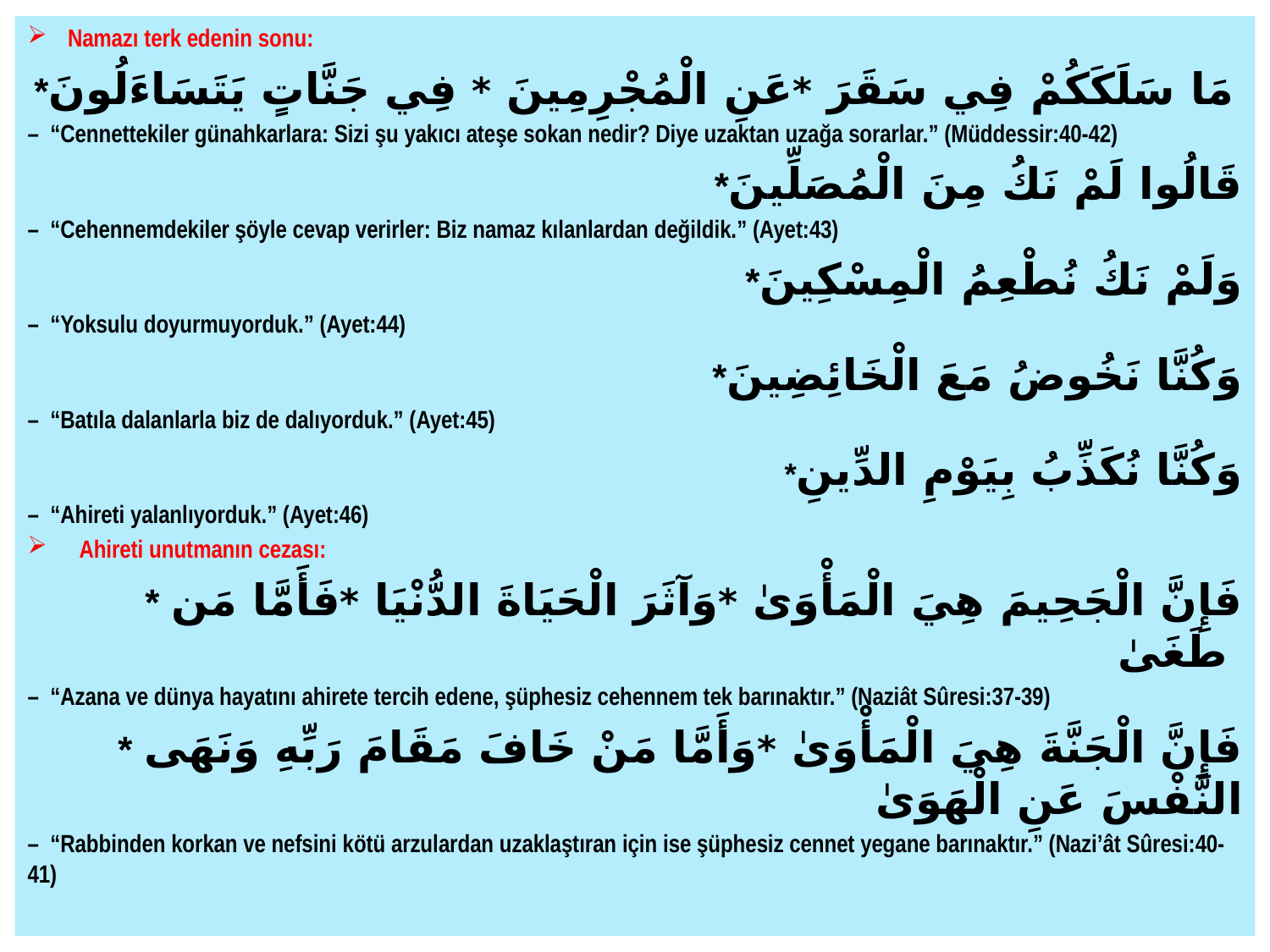

Namazı terk edenin sonu:
*مَا سَلَكَكُمْ فِي سَقَرَ *عَنِ الْمُجْرِمِينَ * فِي جَنَّاتٍ يَتَسَاءَلُونَ
–  “Cennettekiler günahkarlara: Sizi şu yakıcı ateşe sokan nedir? Diye uzaktan uzağa sorarlar.” (Müddessir:40-42)
*قَالُوا لَمْ نَكُ مِنَ الْمُصَلِّينَ
–  “Cehennemdekiler şöyle cevap verirler: Biz namaz kılanlardan değildik.” (Ayet:43)
*وَلَمْ نَكُ نُطْعِمُ الْمِسْكِينَ
–  “Yoksulu doyurmuyorduk.” (Ayet:44)
*وَكُنَّا نَخُوضُ مَعَ الْخَائِضِينَ
–  “Batıla dalanlarla biz de dalıyorduk.” (Ayet:45)
*وَكُنَّا نُكَذِّبُ بِيَوْمِ الدِّينِ
–  “Ahireti yalanlıyorduk.” (Ayet:46)
      Ahireti unutmanın cezası:
* فَإِنَّ الْجَحِيمَ هِيَ الْمَأْوَىٰ *وَآثَرَ الْحَيَاةَ الدُّنْيَا *فَأَمَّا مَن طَغَىٰ
–  “Azana ve dünya hayatını ahirete tercih edene, şüphesiz cehennem tek barınaktır.” (Naziât Sûresi:37-39)
* فَإِنَّ الْجَنَّةَ هِيَ الْمَأْوَىٰ *وَأَمَّا مَنْ خَافَ مَقَامَ رَبِّهِ وَنَهَى النَّفْسَ عَنِ الْهَوَىٰ
–  “Rabbinden korkan ve nefsini kötü arzulardan uzaklaştıran için ise şüphesiz cennet yegane barınaktır.” (Nazi’ât Sûresi:40-41)